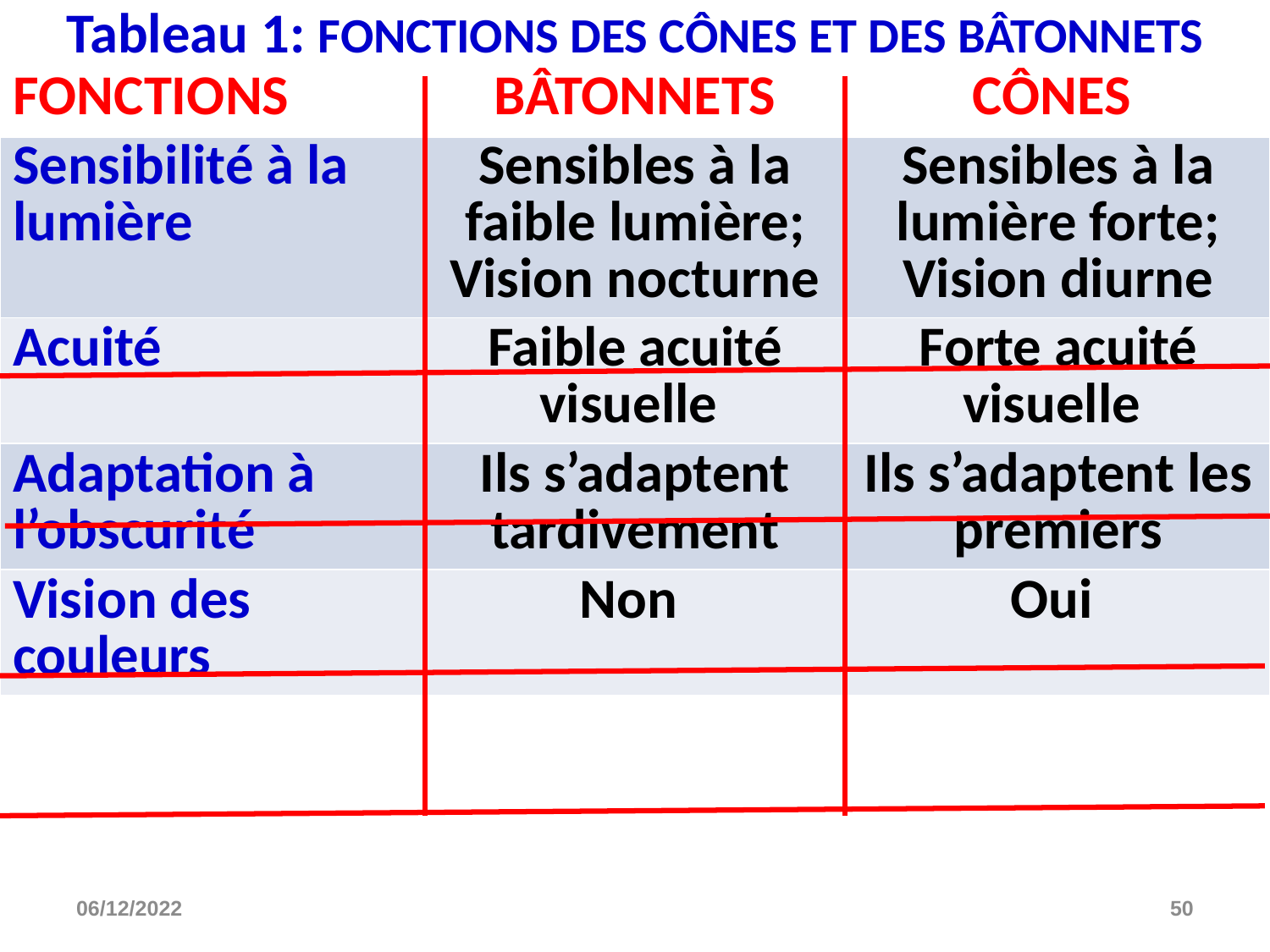

# Tableau 1: FONCTIONS DES CÔNES ET DES BÂTONNETS
| FONCTIONS | BÂTONNETS | CÔNES |
| --- | --- | --- |
| Sensibilité à la lumière | Sensibles à la faible lumière; Vision nocturne | Sensibles à la lumière forte; Vision diurne |
| Acuité | Faible acuité visuelle | Forte acuité visuelle |
| Adaptation à l’obscurité | Ils s’adaptent tardivement | Ils s’adaptent les premiers |
| Vision des couleurs | Non | Oui |
06/12/2022
50